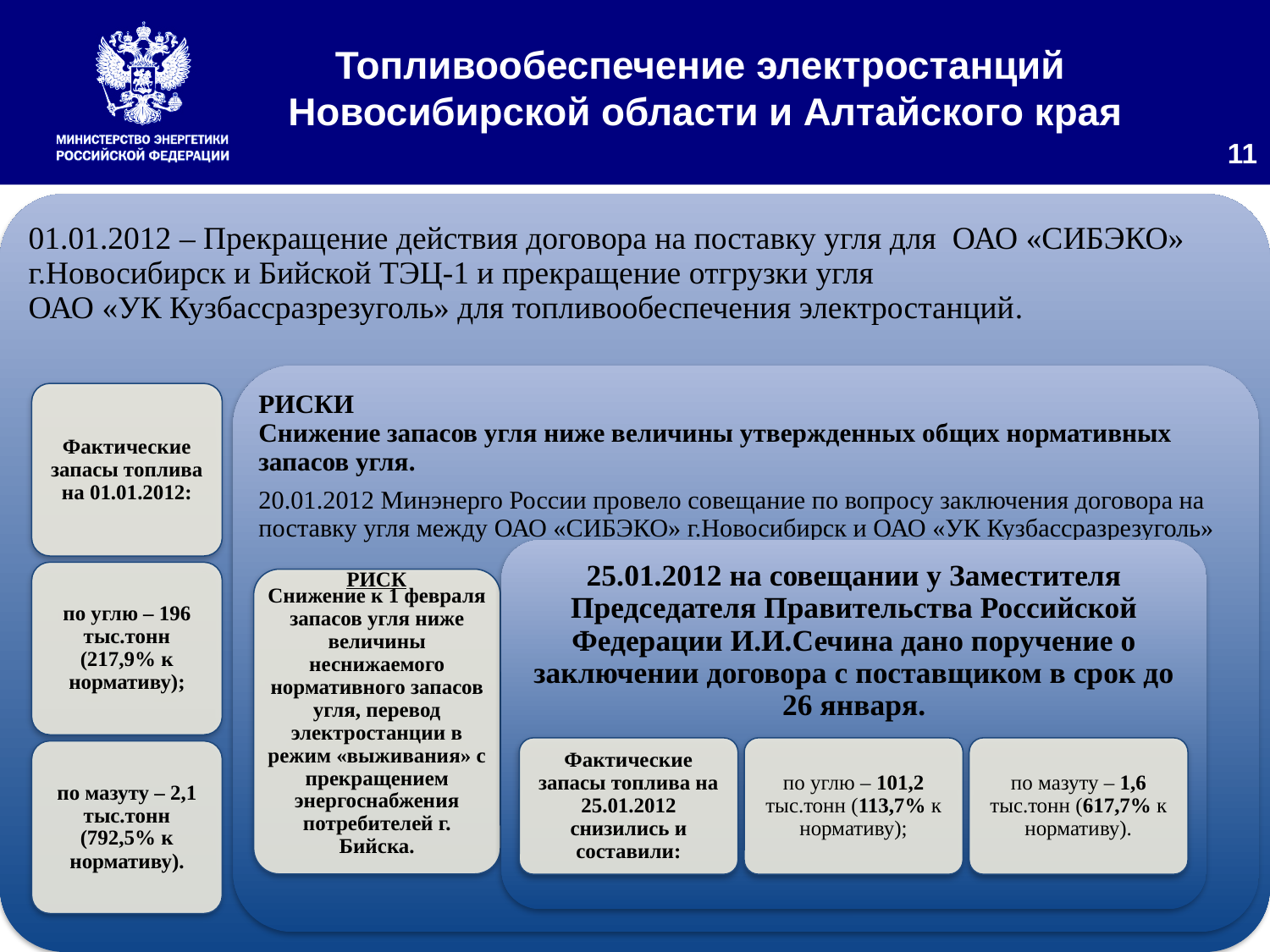

Топливообеспечение электростанций
Новосибирской области и Алтайского края
11
01.01.2012 – Прекращение действия договора на поставку угля для  ОАО «СИБЭКО» г.Новосибирск и Бийской ТЭЦ-1 и прекращение отгрузки угля                                        ОАО «УК Кузбассразрезуголь» для топливообеспечения электростанций.
Фактические запасы топлива на 01.01.2012:
по углю – 196 тыс.тонн (217,9% к нормативу);
по мазуту – 2,1 тыс.тонн (792,5% к нормативу).
РИСКИ
Снижение запасов угля ниже величины утвержденных общих нормативных запасов угля.
20.01.2012 Минэнерго России провело совещание по вопросу заключения договора на поставку угля между ОАО «СИБЭКО» г.Новосибирск и ОАО «УК Кузбассразрезуголь»
Снижение к 1 февраля запасов угля ниже величины неснижаемого нормативного запасов угля, перевод электростанции в режим «выживания» с прекращением энергоснабжения потребителей г. Бийска.
25.01.2012 на совещании у Заместителя Председателя Правительства Российской Федерации И.И.Сечина дано поручение о заключении договора с поставщиком в срок до 26 января.
Фактические запасы топлива на 25.01.2012 снизились и составили:
по углю – 101,2 тыс.тонн (113,7% к нормативу);
по мазуту – 1,6 тыс.тонн (617,7% к нормативу).
РИСК